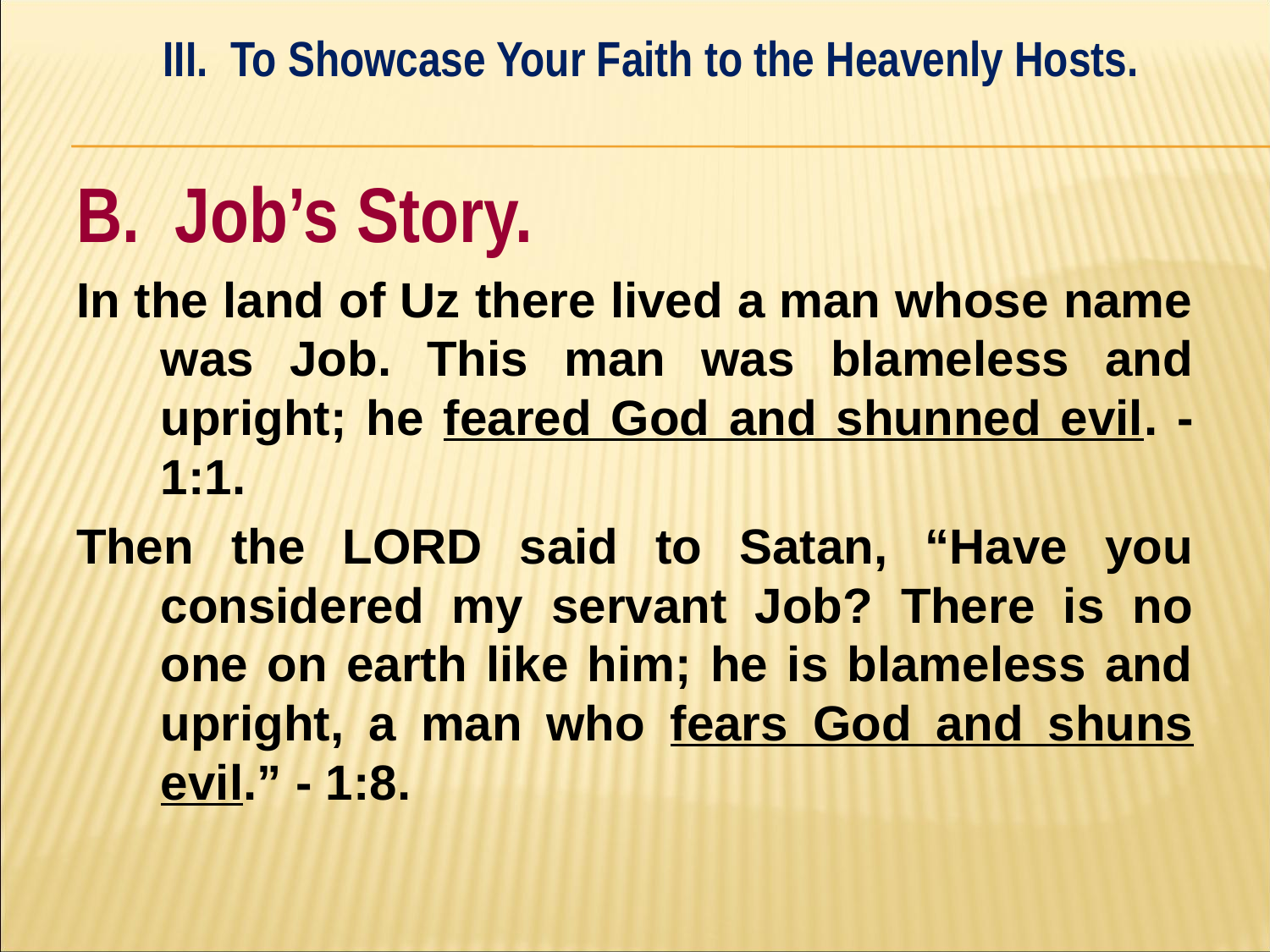

III.  To Showcase Your Faith to the Heavenly Hosts.
#
B.  Job’s Story.
In the land of Uz there lived a man whose name was Job. This man was blameless and upright; he feared God and shunned evil. - 1:1.
Then the LORD said to Satan, “Have you considered my servant Job? There is no one on earth like him; he is blameless and upright, a man who fears God and shuns evil.” - 1:8.